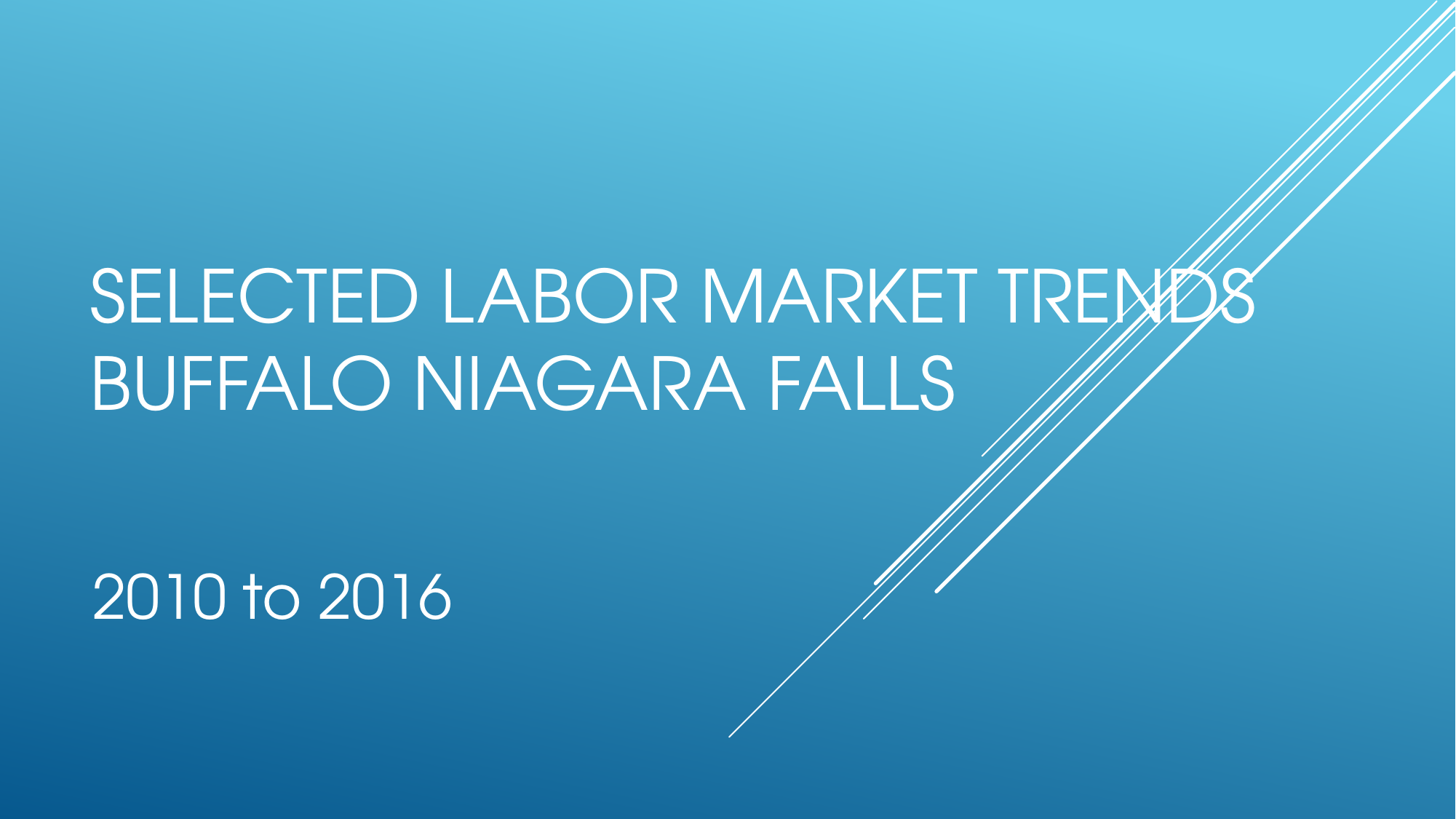

# Selected Labor Market Trends Buffalo Niagara Falls

2010 to 2016